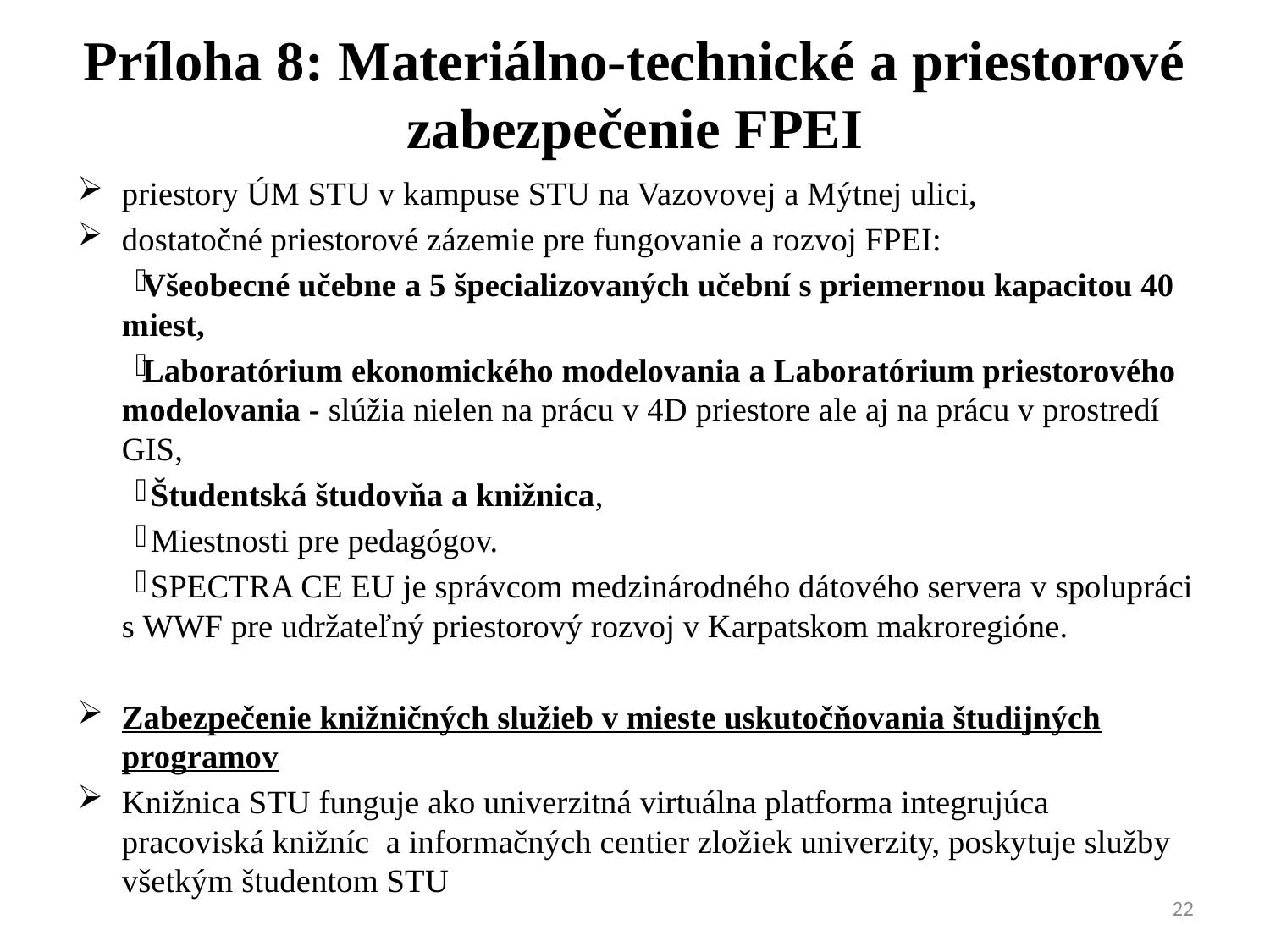

# Príloha 8: Materiálno-technické a priestorové zabezpečenie FPEI
priestory ÚM STU v kampuse STU na Vazovovej a Mýtnej ulici,
dostatočné priestorové zázemie pre fungovanie a rozvoj FPEI:
Všeobecné učebne a 5 špecializovaných učební s priemernou kapacitou 40 miest,
Laboratórium ekonomického modelovania a Laboratórium priestorového modelovania - slúžia nielen na prácu v 4D priestore ale aj na prácu v prostredí GIS,
 Študentská študovňa a knižnica,
 Miestnosti pre pedagógov.
 SPECTRA CE EU je správcom medzinárodného dátového servera v spolupráci s WWF pre udržateľný priestorový rozvoj v Karpatskom makroregióne.

Zabezpečenie knižničných služieb v mieste uskutočňovania študijných programov
Knižnica STU funguje ako univerzitná virtuálna platforma integrujúca pracoviská knižníc  a informačných centier zložiek univerzity, poskytuje služby všetkým študentom STU
22